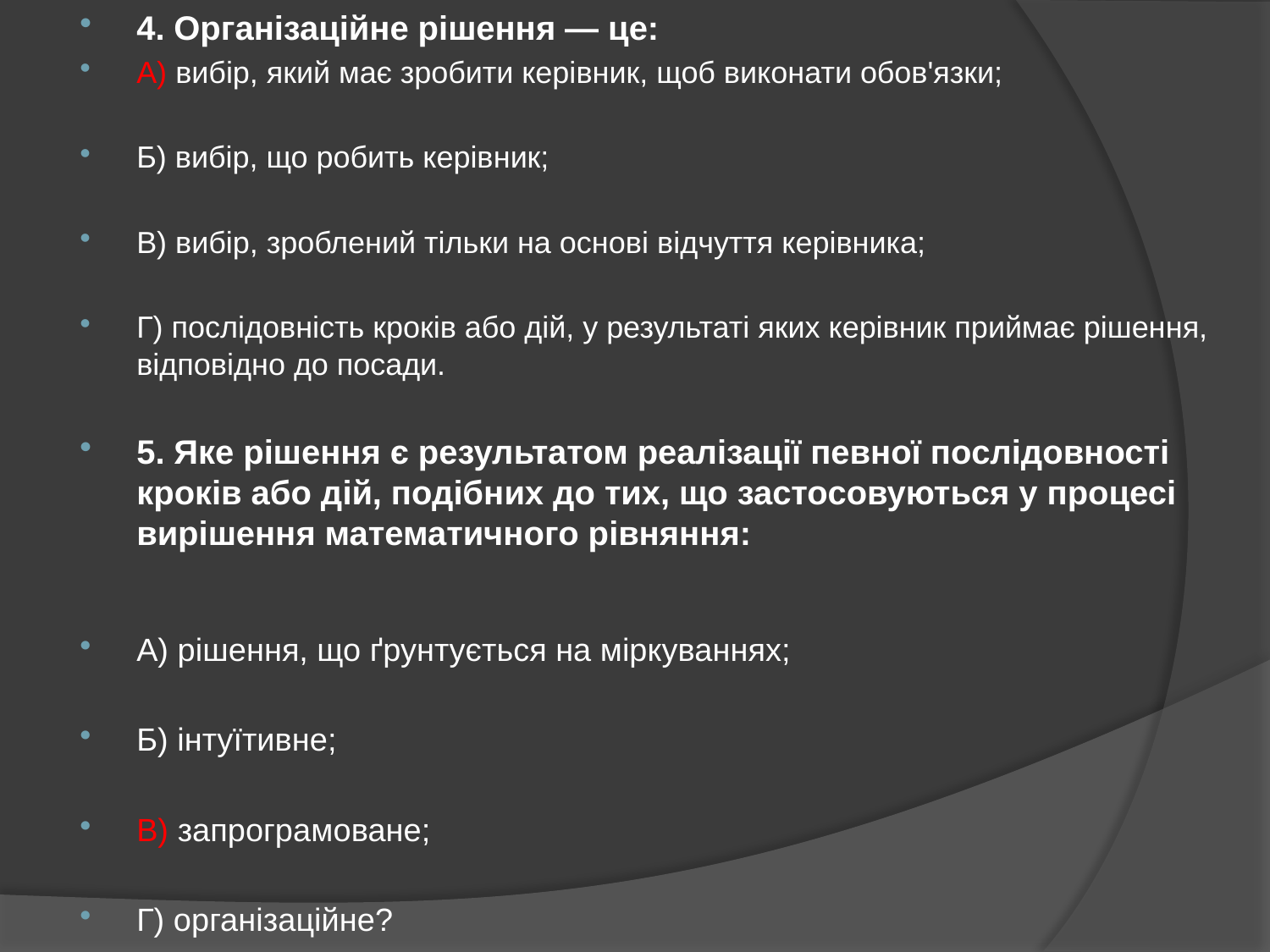

4. Організаційне рішення — це:
А) вибір, який має зробити керівник, щоб виконати обов'язки;

Б) вибір, що робить керівник;

В) вибір, зроблений тільки на основі відчуття керівника;

Г) послідовність кроків або дій, у результаті яких керівник приймає рішення, відповідно до посади.

5. Яке рішення є результатом реалізації певної послідовності кроків або дій, подібних до тих, що застосовуються у процесі вирішення математичного рівняння:

А) рішення, що ґрунтується на міркуваннях;

Б) інтуїтивне;

В) запрограмоване;

Г) організаційне?

#